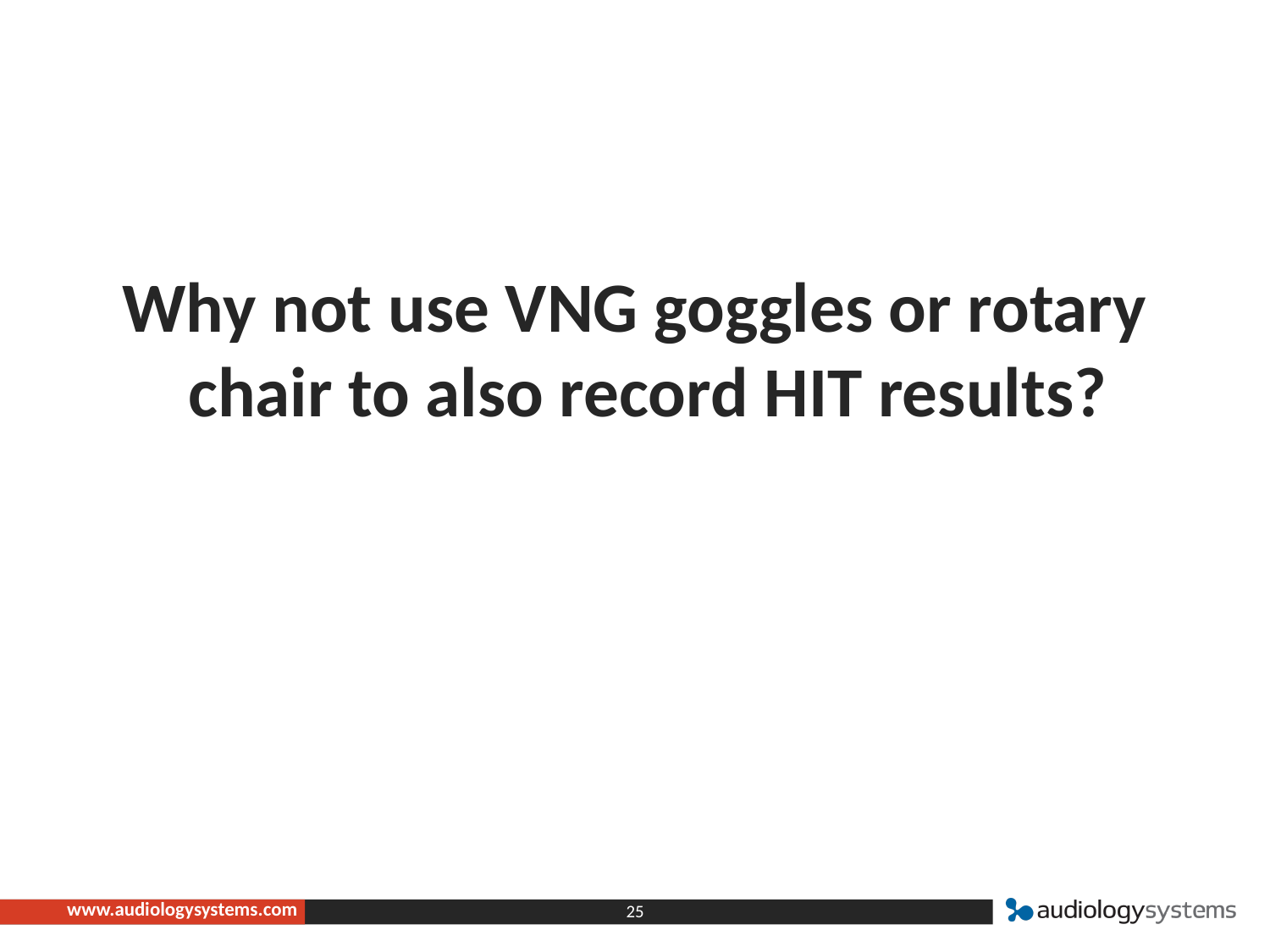

Why not use VNG goggles or rotary chair to also record HIT results?
25